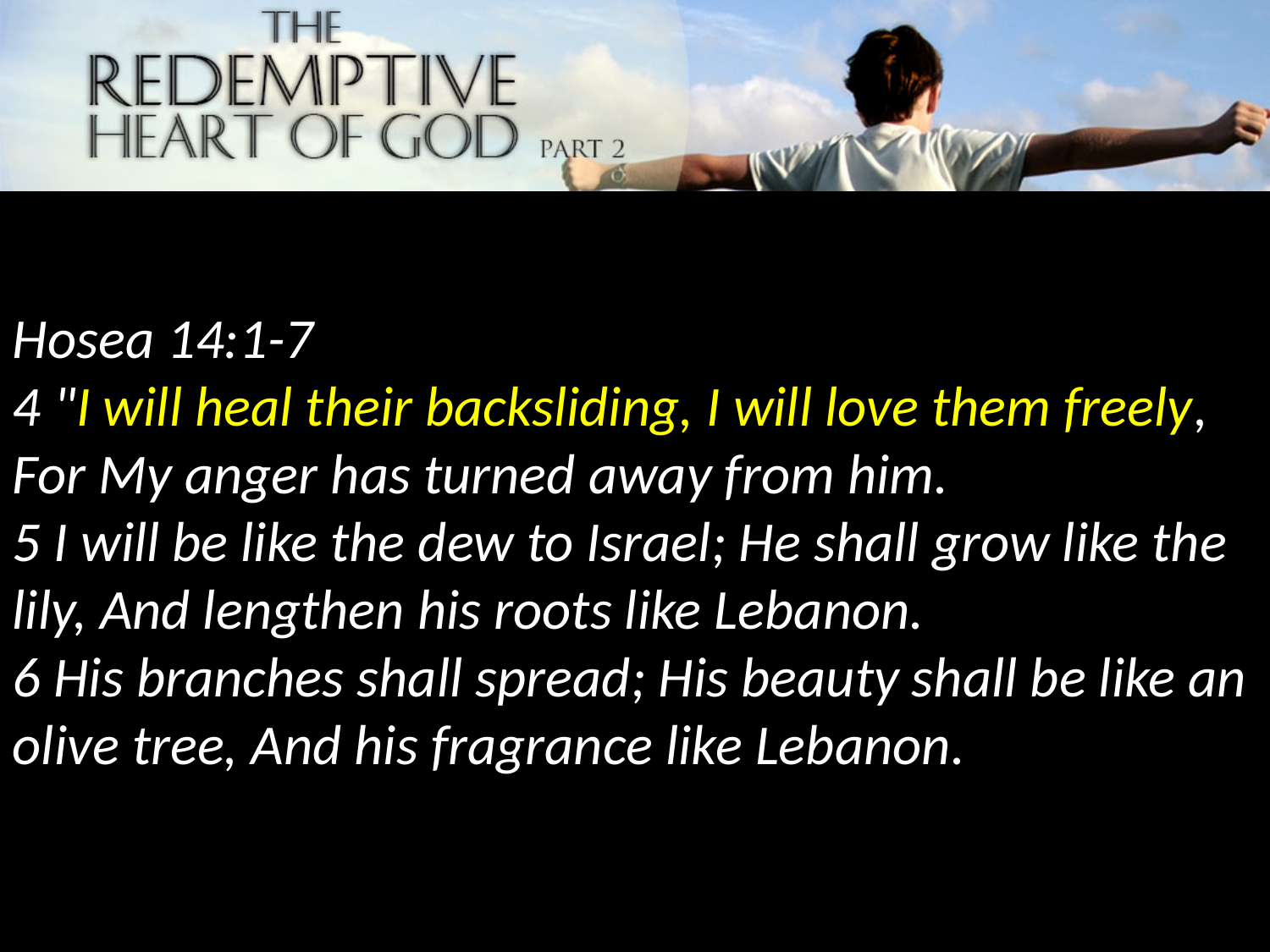

Hosea 14:1-7
4 "I will heal their backsliding, I will love them freely, For My anger has turned away from him.
5 I will be like the dew to Israel; He shall grow like the lily, And lengthen his roots like Lebanon.
6 His branches shall spread; His beauty shall be like an olive tree, And his fragrance like Lebanon.